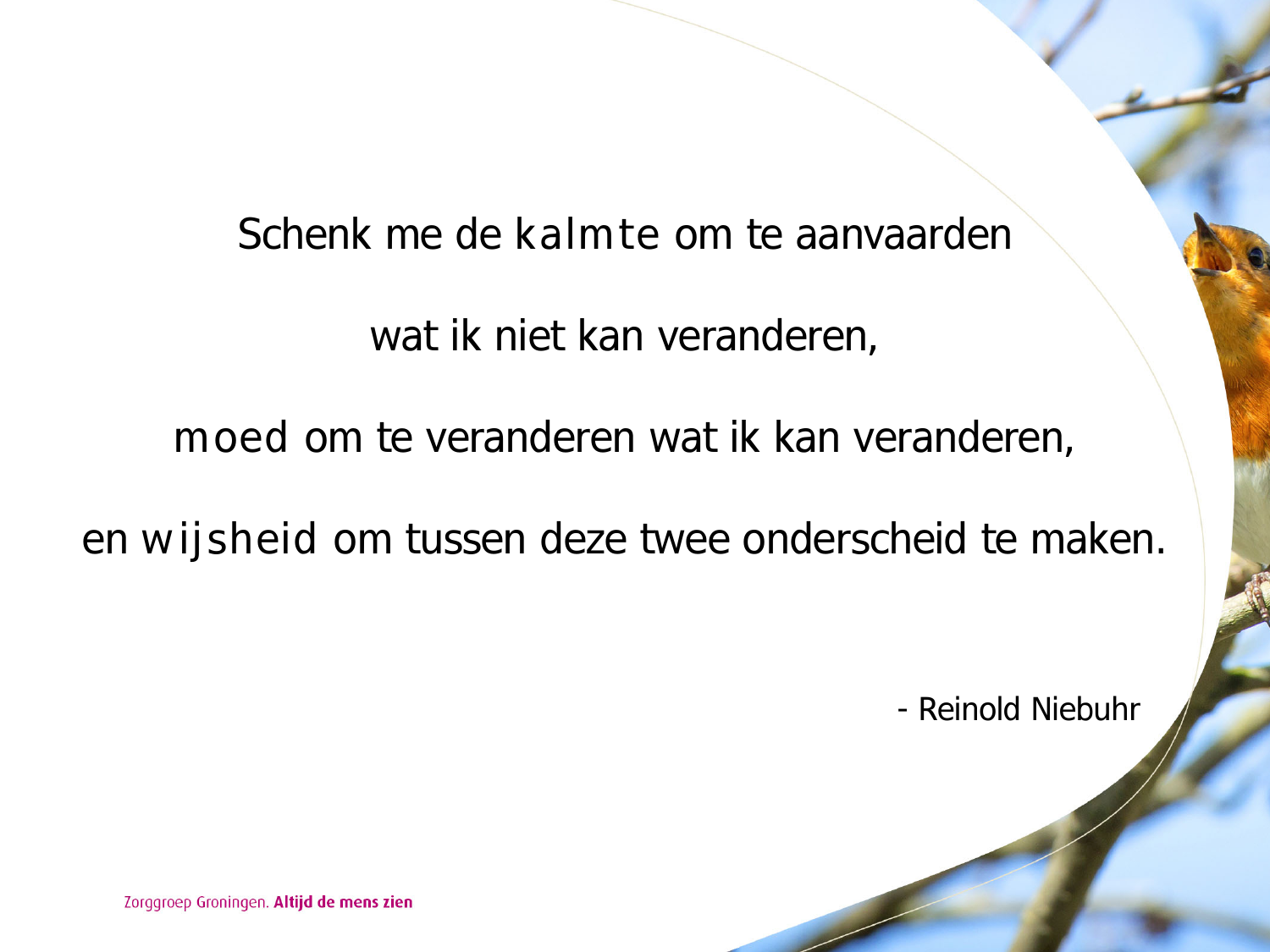

Schenk me de kalmte om te aanvaarden
wat ik niet kan veranderen,
moed om te veranderen wat ik kan veranderen,
en wijsheid om tussen deze twee onderscheid te maken.

 - Reinold Niebuhr